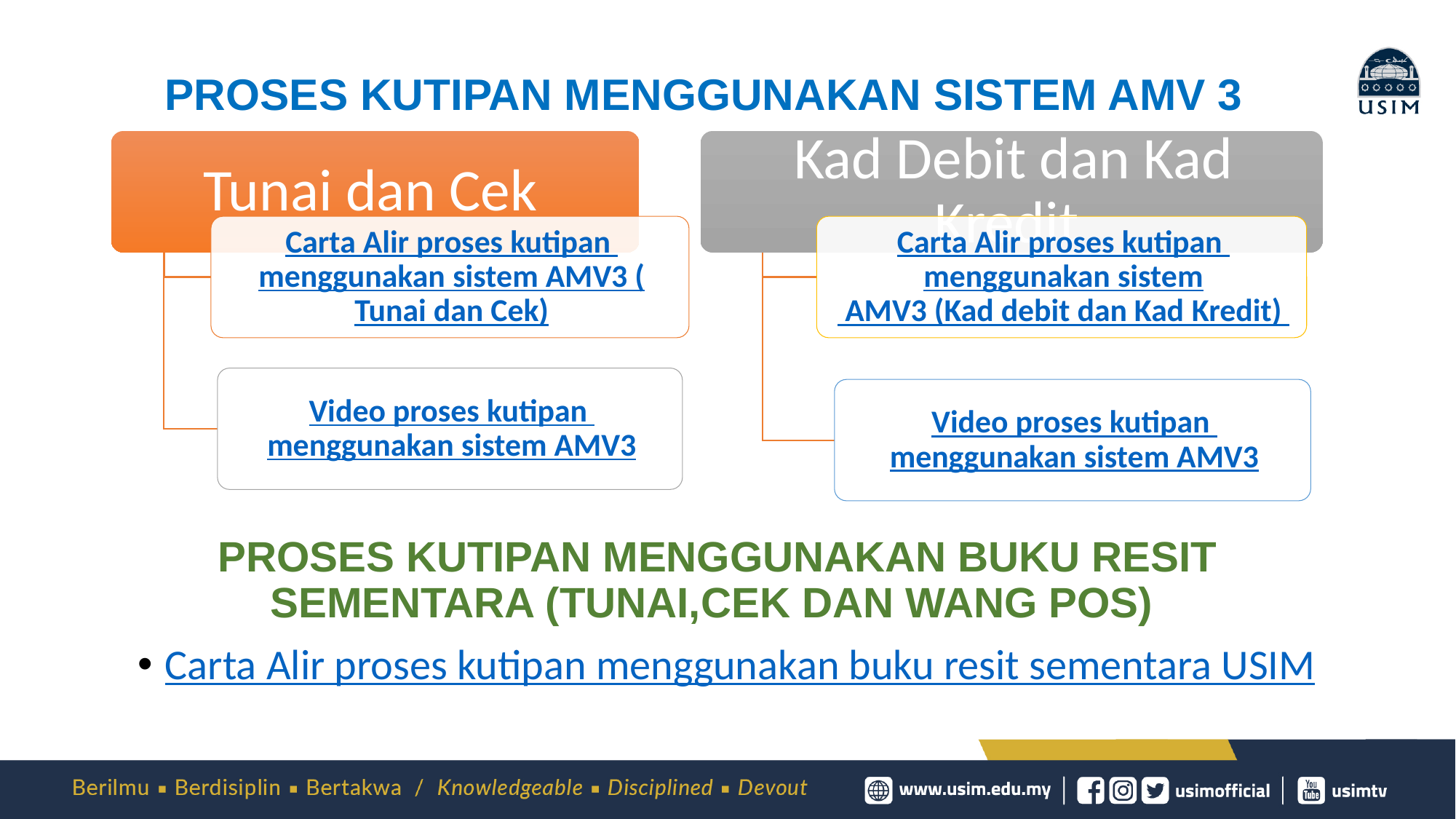

# PROSES KUTIPAN MENGGUNAKAN SISTEM AMV 3
Tunai dan Cek
Carta Alir proses kutipan menggunakan sistem AMV3 (Tunai dan Cek)
Video proses kutipan menggunakan sistem AMV3
Kad Debit dan Kad Kredit
Carta Alir proses kutipan menggunakan sistem AMV3 (Kad debit dan Kad Kredit)
Video proses kutipan menggunakan sistem AMV3
PROSES KUTIPAN MENGGUNAKAN BUKU RESIT SEMENTARA (TUNAI,CEK DAN WANG POS)
Carta Alir proses kutipan menggunakan buku resit sementara USIM